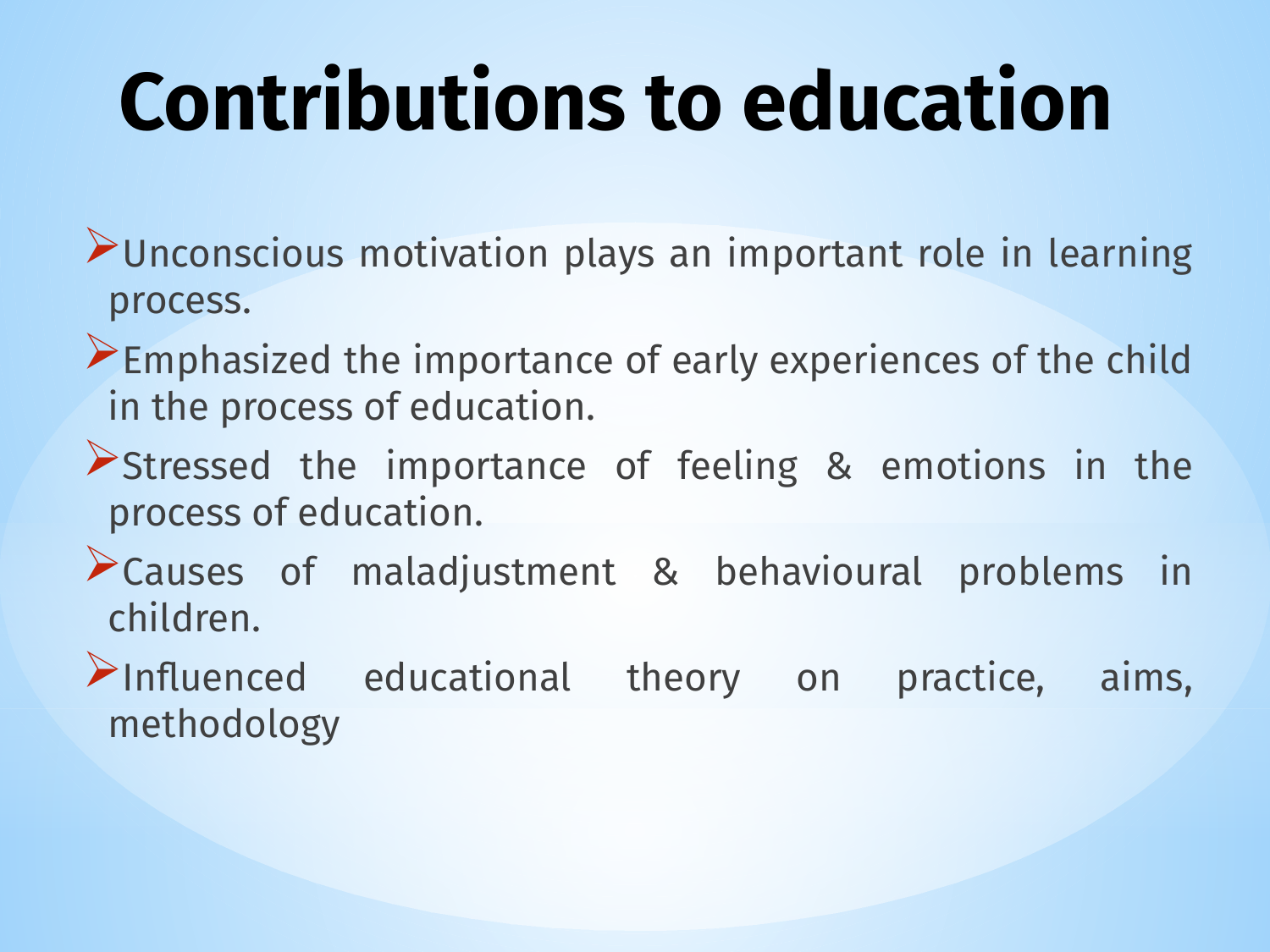

# Contributions to education
Unconscious motivation plays an important role in learning process.
Emphasized the importance of early experiences of the child in the process of education.
Stressed the importance of feeling & emotions in the process of education.
Causes of maladjustment & behavioural problems in children.
Influenced educational theory on practice, aims, methodology